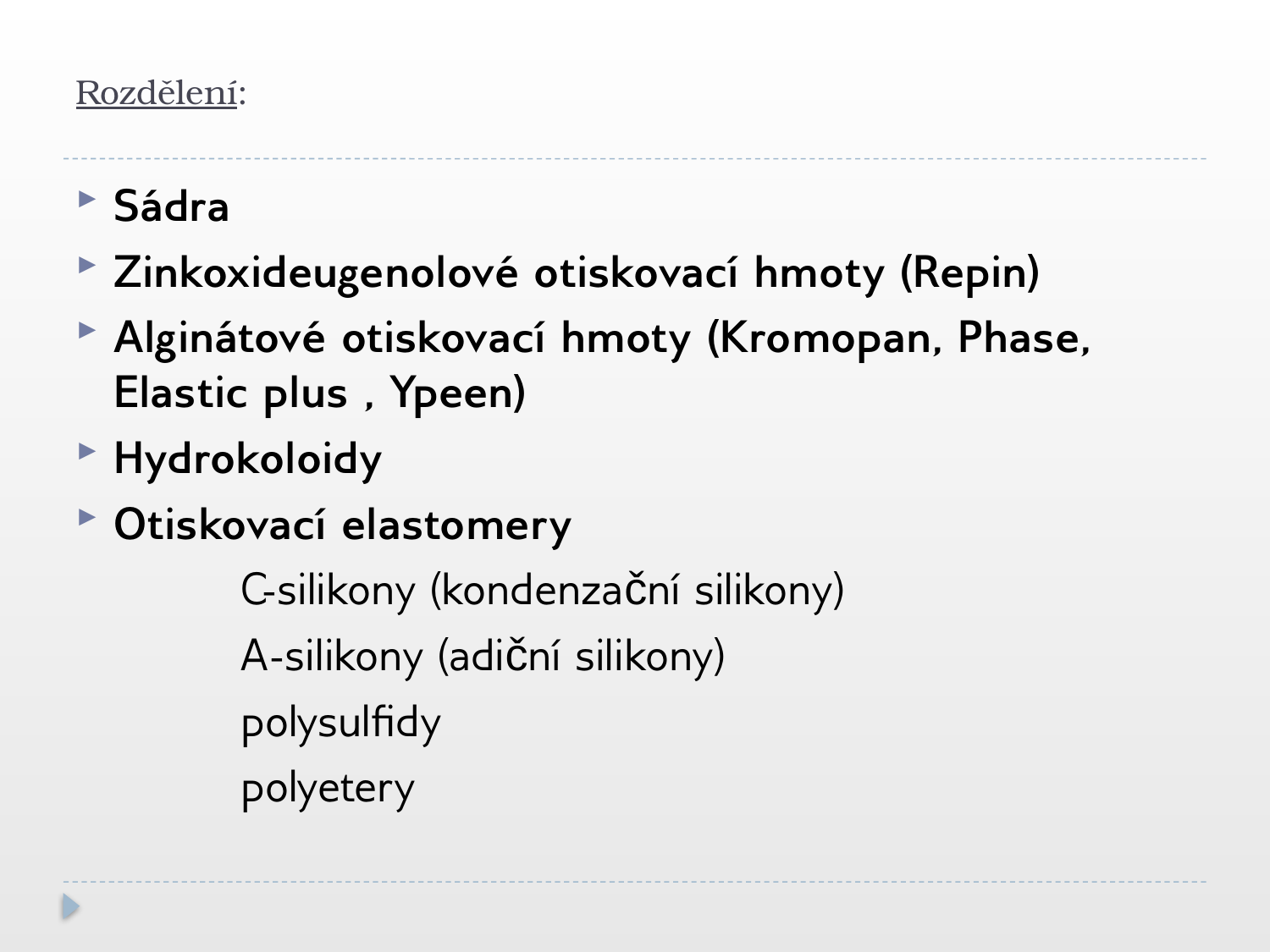

# Rozdělení:
Sádra
Zinkoxideugenolové otiskovací hmoty (Repin)
Alginátové otiskovací hmoty (Kromopan, Phase, Elastic plus , Ypeen)
Hydrokoloidy
Otiskovací elastomery
		C-silikony (kondenzační silikony)
		A-silikony (adiční silikony)
		polysulfidy
		polyetery